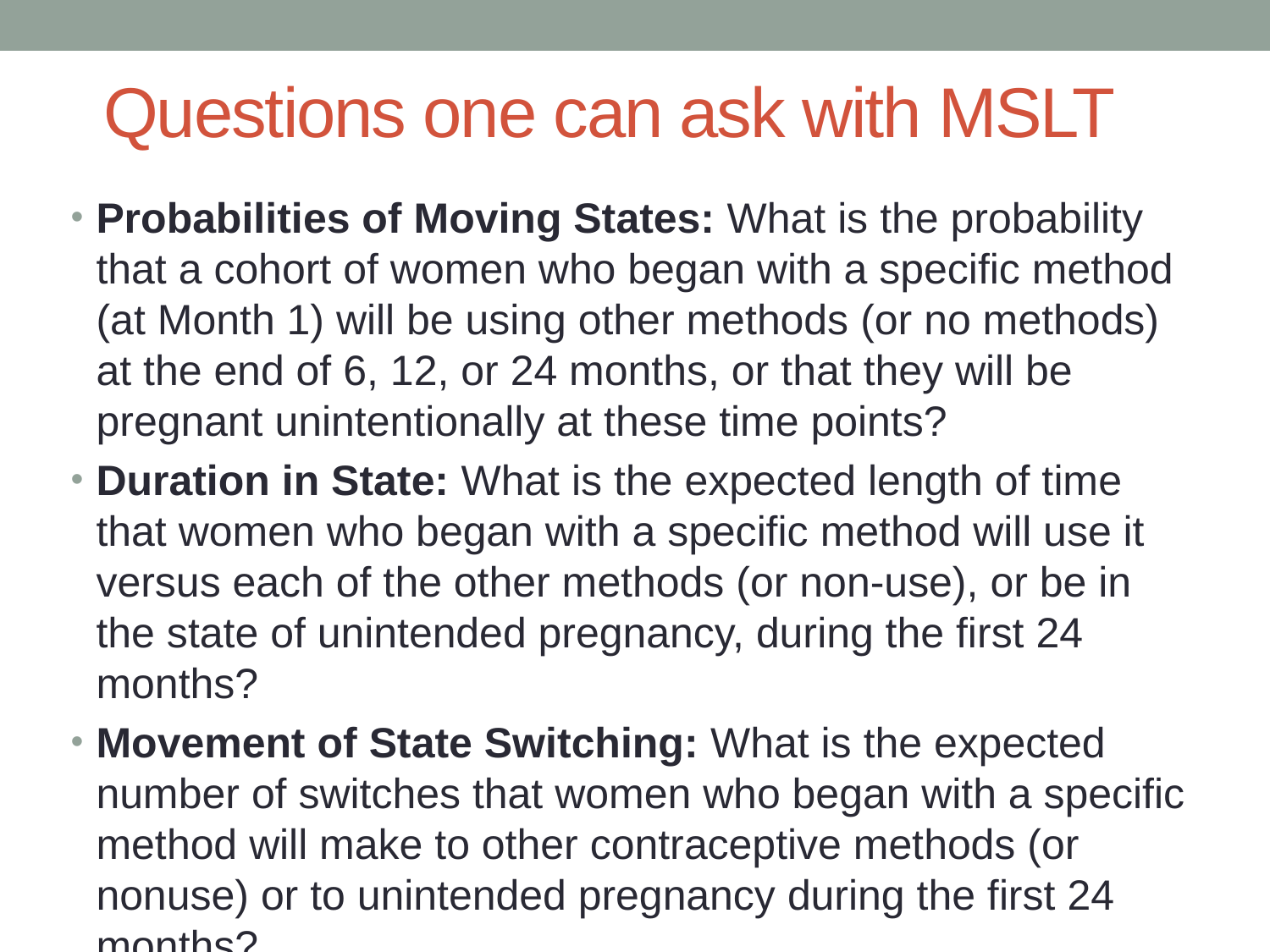

# Questions one can ask with MSLT
Probabilities of Moving States: What is the probability that a cohort of women who began with a specific method (at Month 1) will be using other methods (or no methods) at the end of 6, 12, or 24 months, or that they will be pregnant unintentionally at these time points?
Duration in State: What is the expected length of time that women who began with a specific method will use it versus each of the other methods (or non-use), or be in the state of unintended pregnancy, during the first 24 months?
Movement of State Switching: What is the expected number of switches that women who began with a specific method will make to other contraceptive methods (or nonuse) or to unintended pregnancy during the first 24 months?